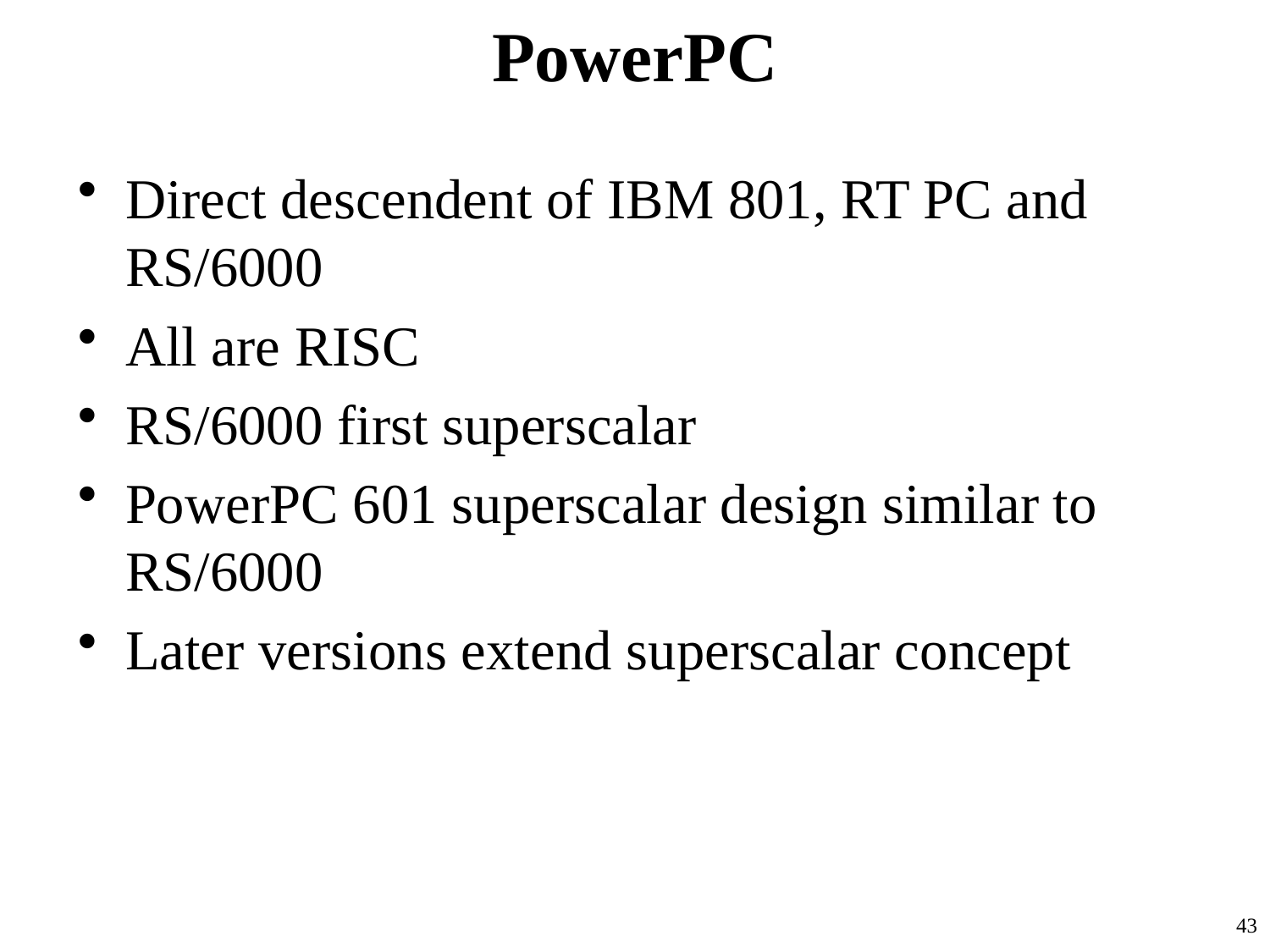

# PowerPC
Direct descendent of IBM 801, RT PC and RS/6000
All are RISC
RS/6000 first superscalar
PowerPC 601 superscalar design similar to RS/6000
Later versions extend superscalar concept
43